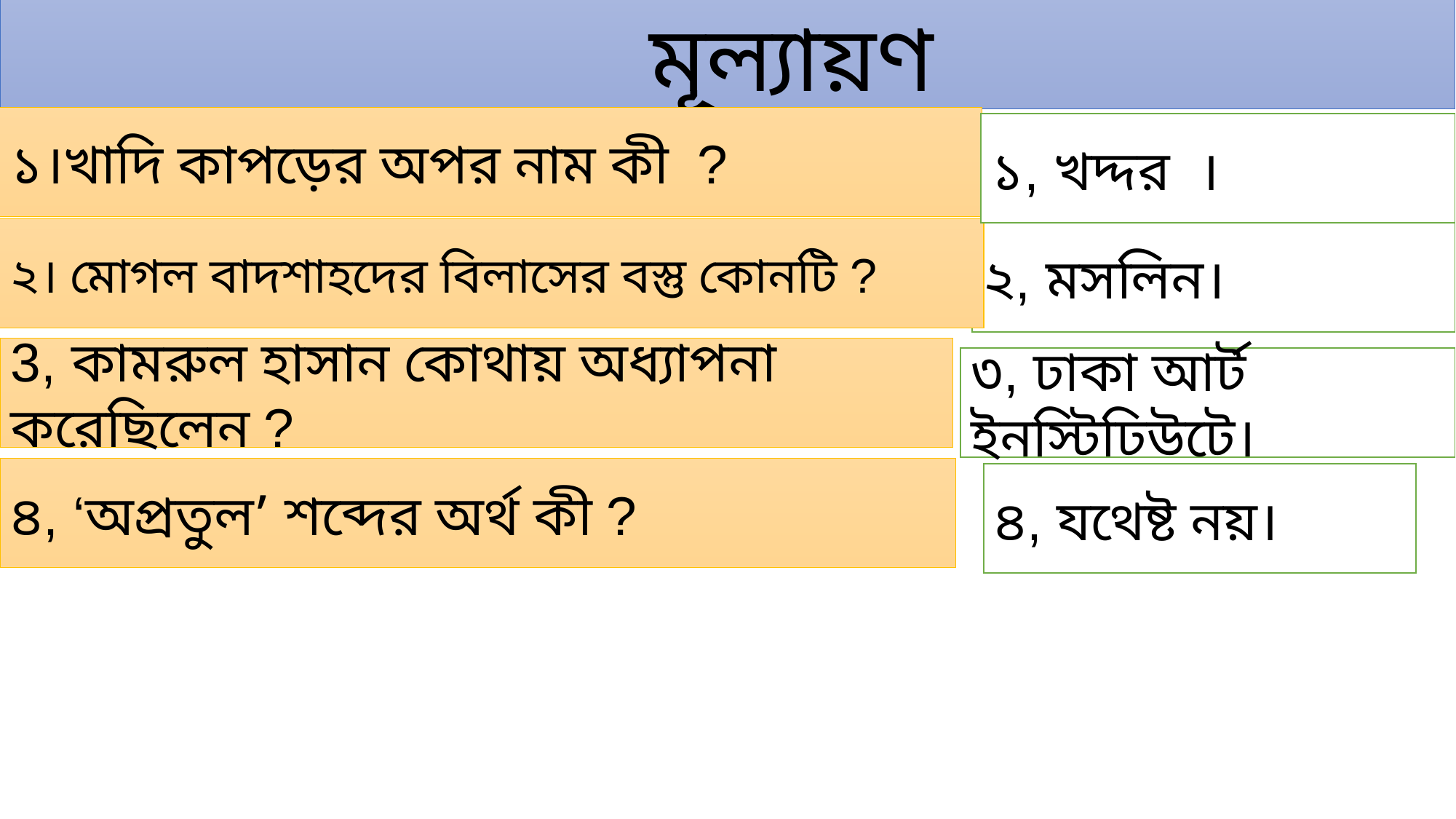

মূল্যায়ণ
১।খাদি কাপড়ের অপর নাম কী  ?
১, খদ্দর  ।
২। মোগল বাদশাহদের বিলাসের বস্তু কোনটি ?
২, মসলিন।
3, কামরুল হাসান কোথায় অধ্যাপনা করেছিলেন ?
৩, ঢাকা আর্ট ইনস্টিঢিউটে।
৪, ‘অপ্রতুল’ শব্দের অর্থ কী ?
৪, যথেষ্ট নয়।